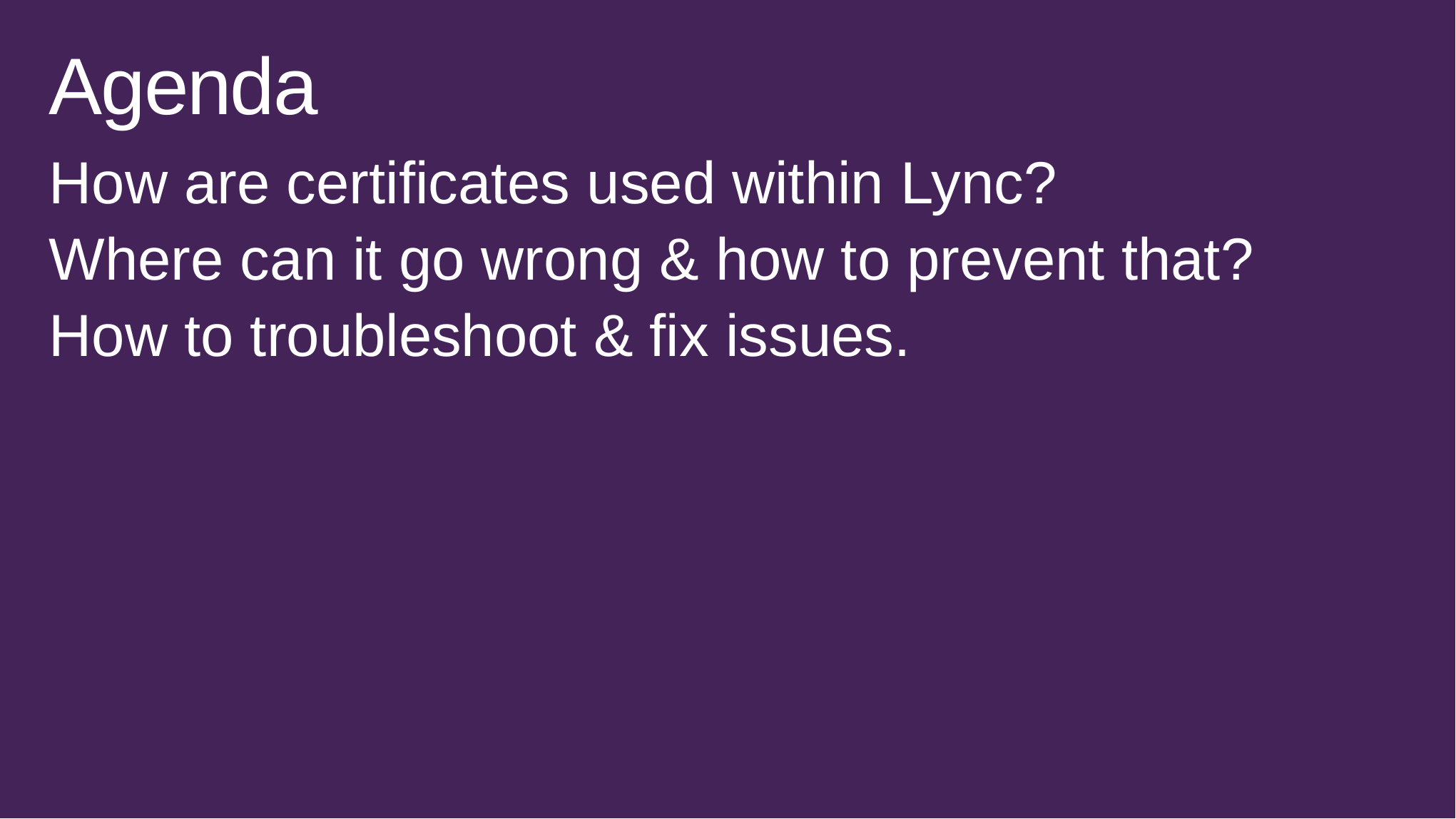

# Agenda
How are certificates used within Lync?
Where can it go wrong & how to prevent that?
How to troubleshoot & fix issues.